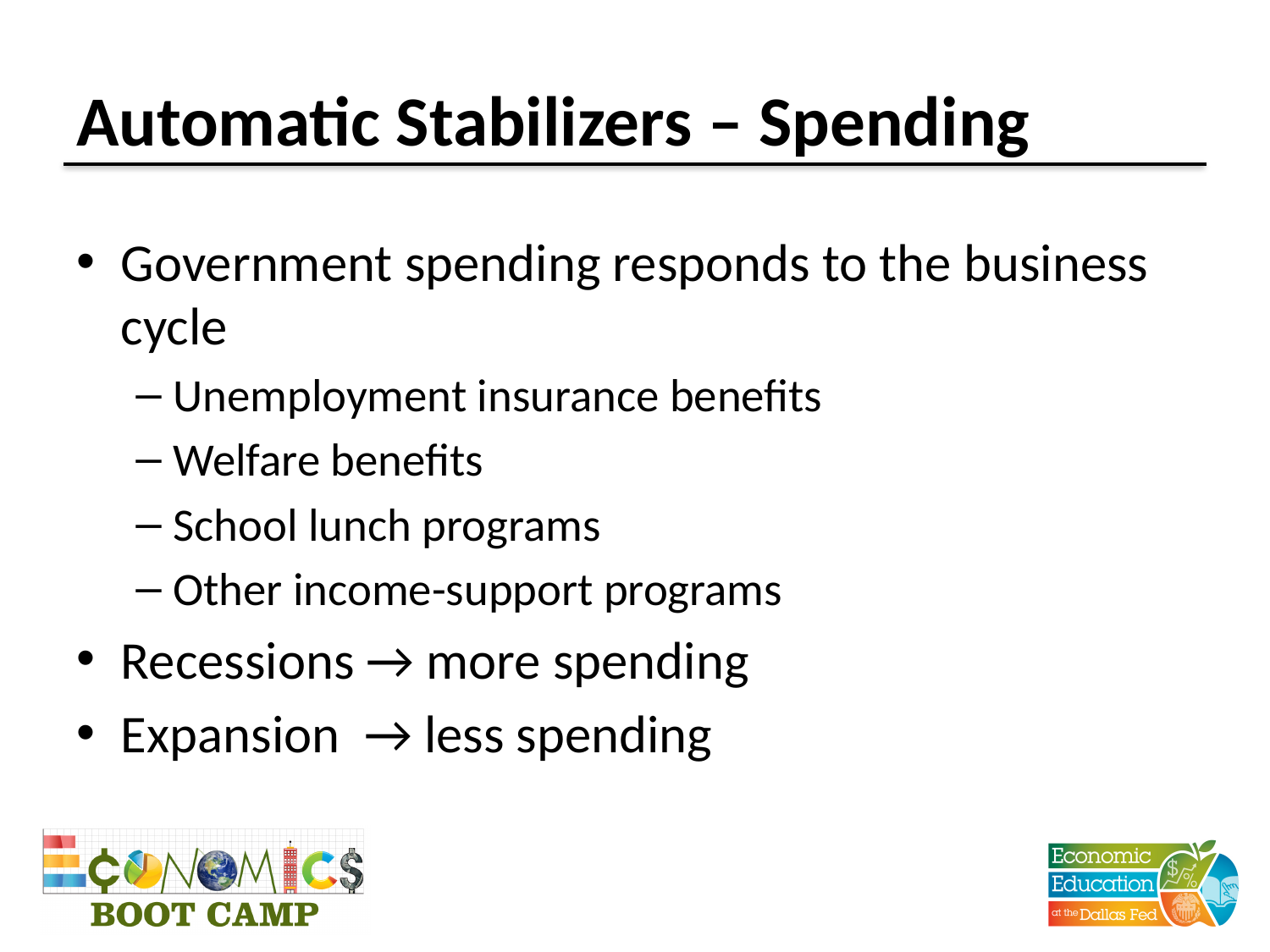

# Automatic Stabilizers – Spending
Government spending responds to the business cycle
Unemployment insurance benefits
Welfare benefits
School lunch programs
Other income-support programs
Recessions → more spending
Expansion  → less spending